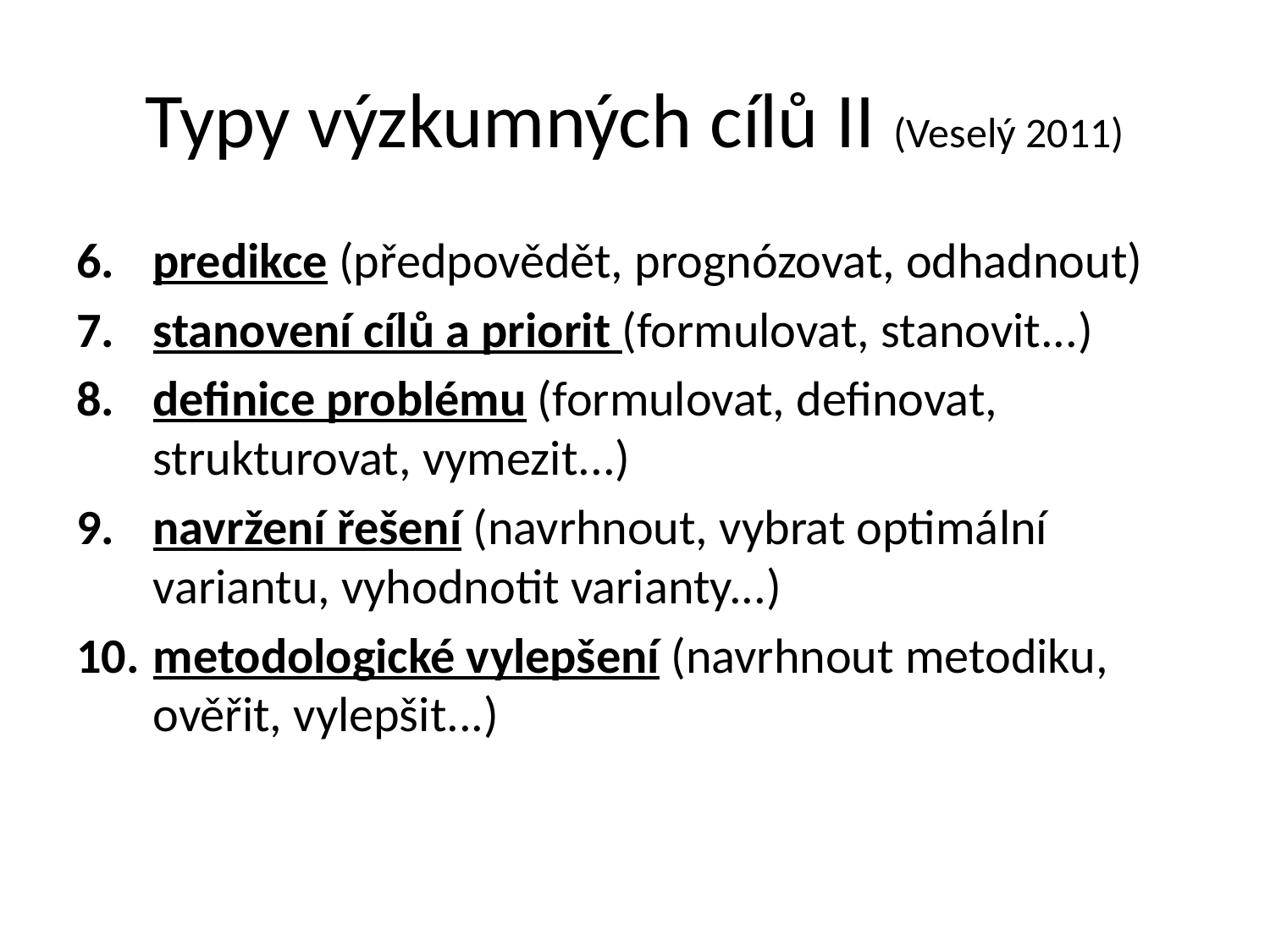

# Typy výzkumných cílů II (Veselý 2011)
predikce (předpovědět, prognózovat, odhadnout)
stanovení cílů a priorit (formulovat, stanovit...)
definice problému (formulovat, definovat, strukturovat, vymezit...)
navržení řešení (navrhnout, vybrat optimální variantu, vyhodnotit varianty...)
metodologické vylepšení (navrhnout metodiku, ověřit, vylepšit...)